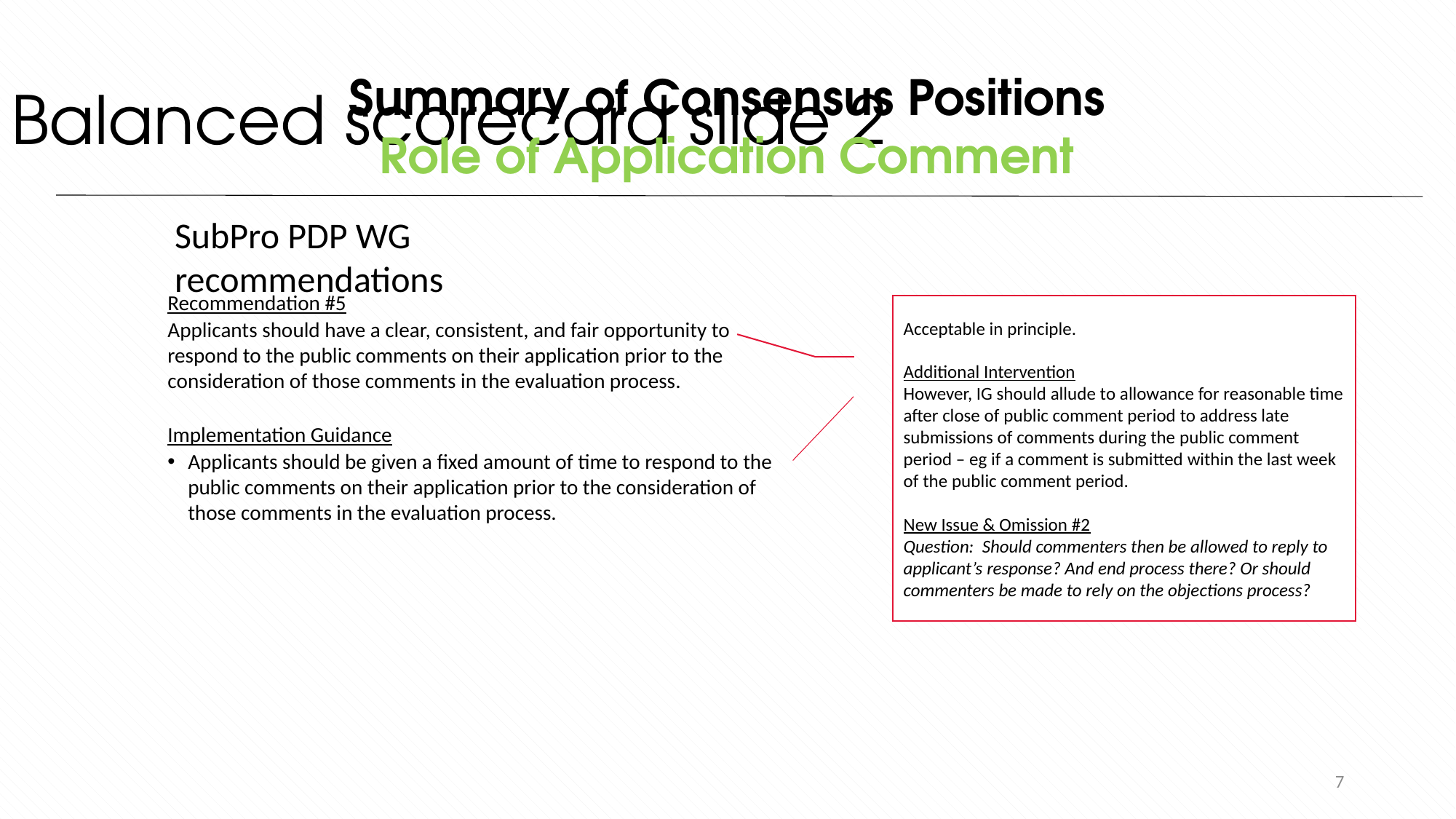

Balanced scorecard slide 2
Summary of Consensus Positions
Role of Application Comment
SubPro PDP WG recommendations
Recommendation #5
Applicants should have a clear, consistent, and fair opportunity to respond to the public comments on their application prior to the consideration of those comments in the evaluation process.

Implementation Guidance
Applicants should be given a fixed amount of time to respond to the public comments on their application prior to the consideration of those comments in the evaluation process.

Acceptable in principle.

Additional Intervention
However, IG should allude to allowance for reasonable time after close of public comment period to address late submissions of comments during the public comment period – eg if a comment is submitted within the last week of the public comment period.

New Issue & Omission #2
Question:  Should commenters then be allowed to reply to applicant’s response? And end process there? Or should commenters be made to rely on the objections process?
7